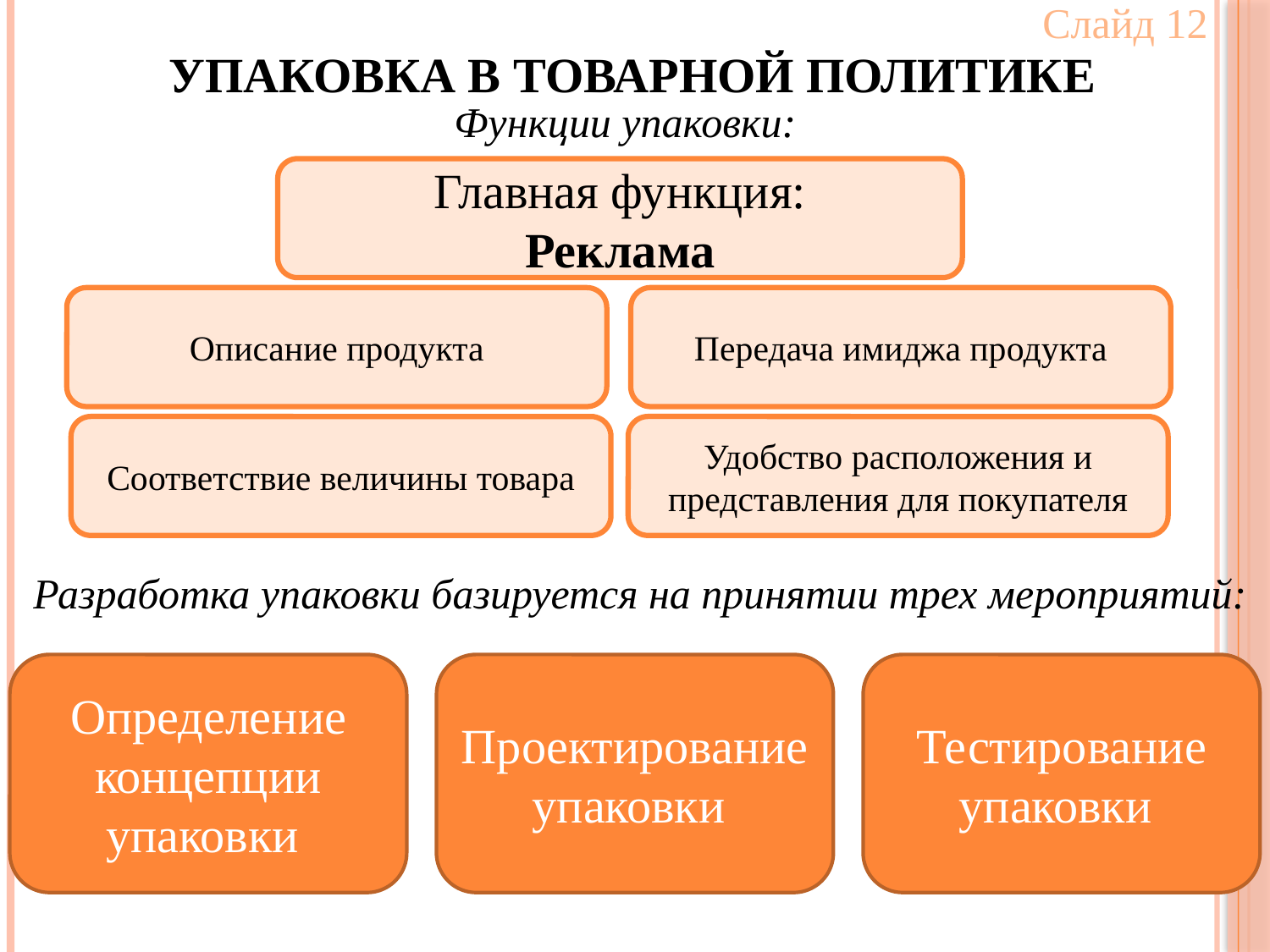

# УПАКОВКА В ТОВАРНОЙ ПОЛИТИКЕ
Слайд 12
Функции упаковки:
Главная функция:
Реклама
Описание продукта
Передача имиджа продукта
Соответствие величины товара
Удобство расположения и представления для покупателя
Разработка упаковки базируется на принятии трех мероприятий:
Определение концепции упаковки
Проектирование упаковки
Тестирование упаковки